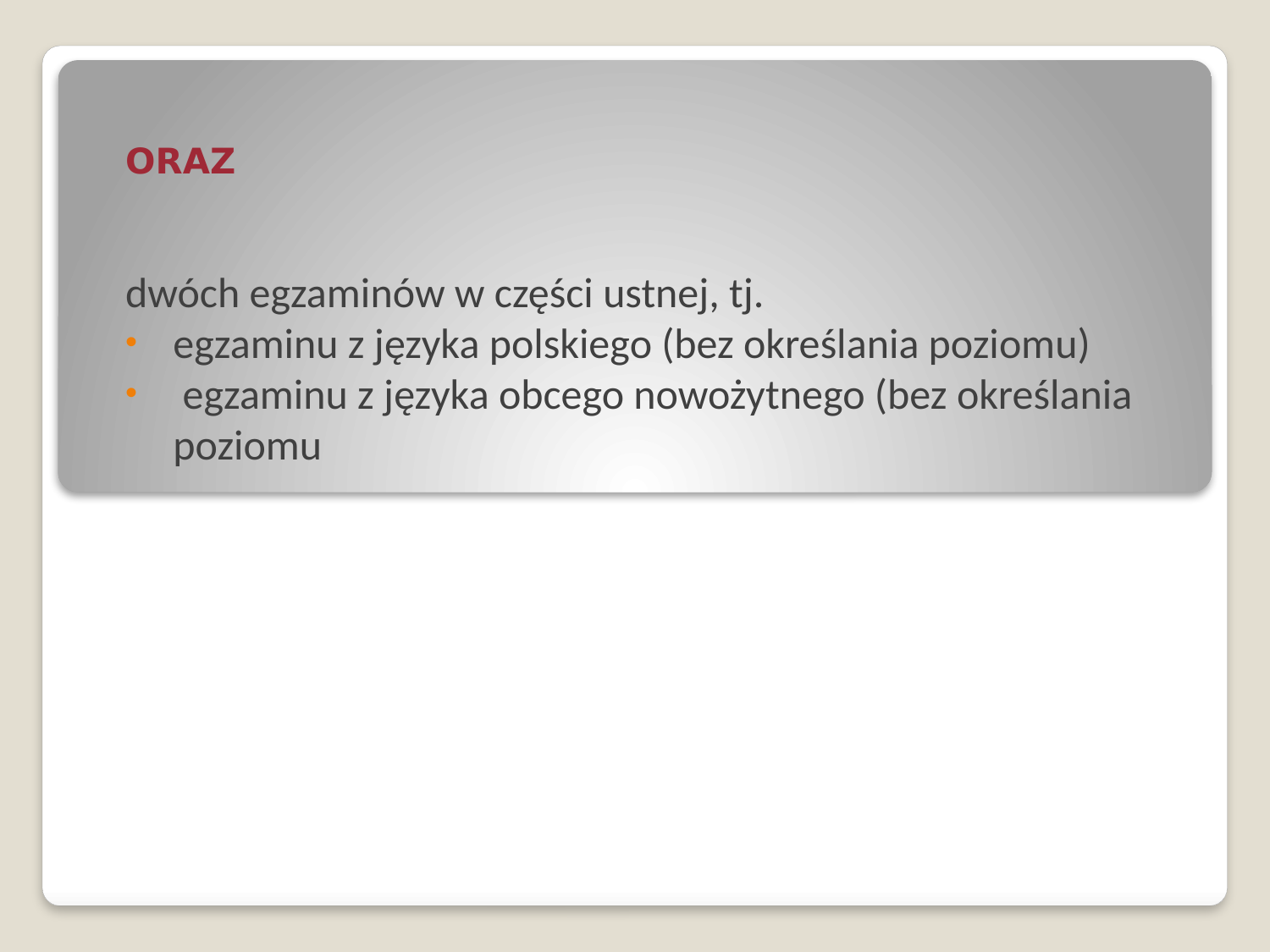

ORAZ

dwóch egzaminów w części ustnej, tj.
egzaminu z języka polskiego (bez określania poziomu)
 egzaminu z języka obcego nowożytnego (bez określania poziomu